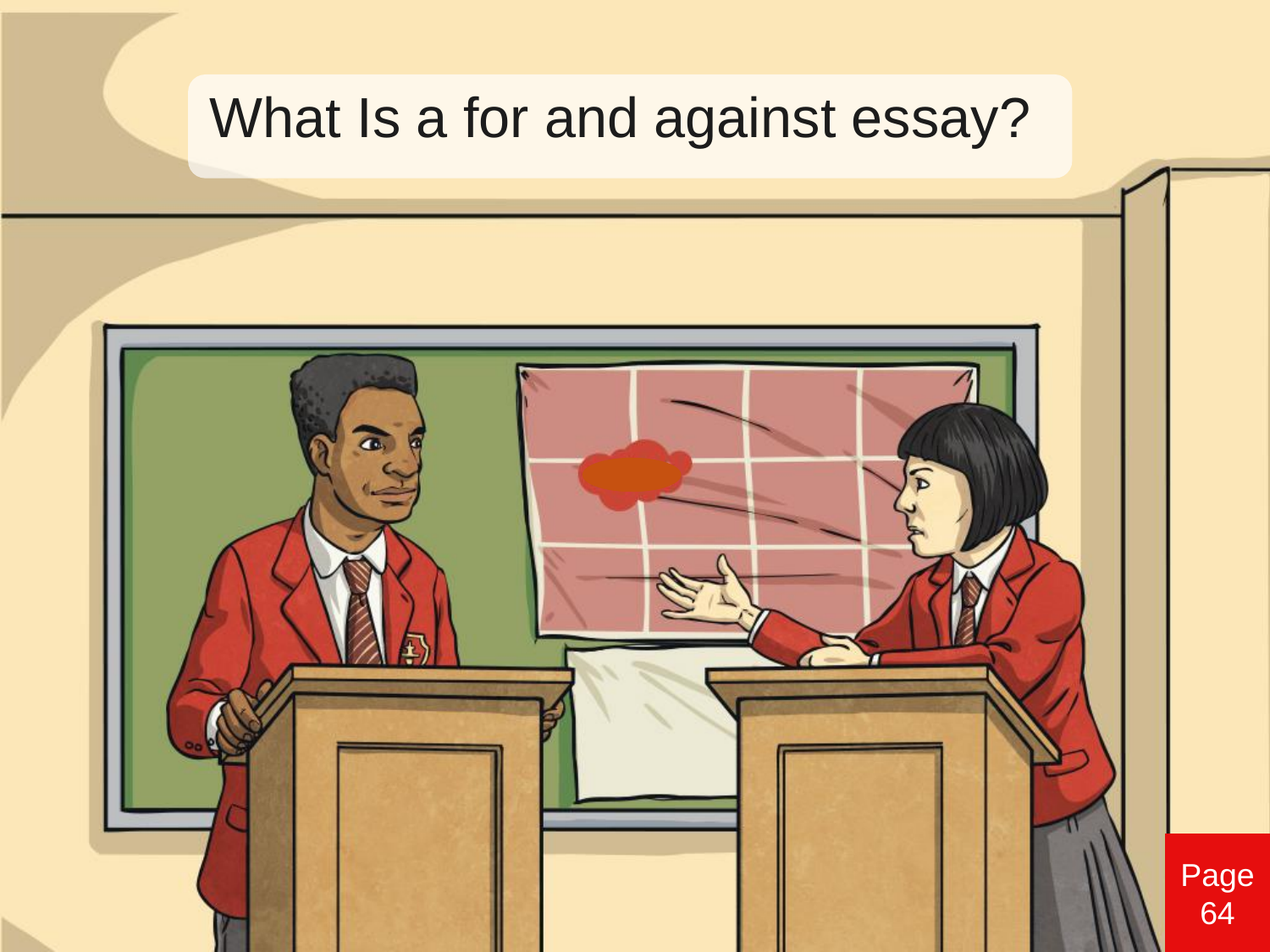

What Is a for and against essay?

Page 64